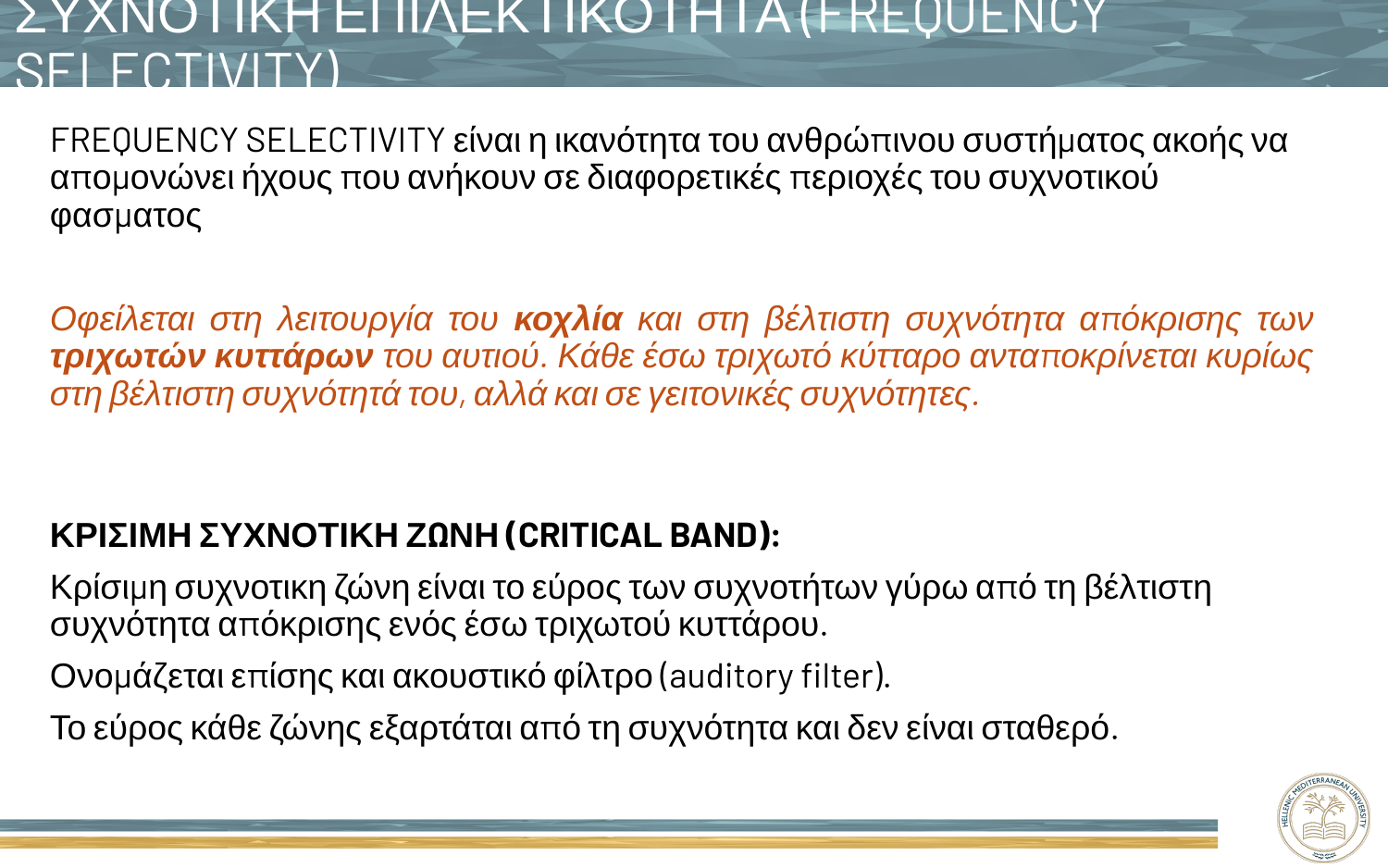

# ΣΥΧΝΟΤΙΚΗ ΕΠΙΛΕΚΤΙΚΟΤΗΤΑ (FREQUENCY SELECTIVITY)
FREQUENCY SELECTIVITY είναι η ικανότητα του ανθρώπινου συστήματος ακοής να απομονώνει ήχους που ανήκουν σε διαφορετικές περιοχές του συχνοτικού φασματος

Οφείλεται στη λειτουργία του κοχλία και στη βέλτιστη συχνότητα απόκρισης των τριχωτών κυττάρων του αυτιού. Κάθε έσω τριχωτό κύτταρο ανταποκρίνεται κυρίως στη βέλτιστη συχνότητά του, αλλά και σε γειτονικές συχνότητες.

ΚΡΙΣΙΜΗ ΣΥΧΝΟΤΙΚΗ ΖΩΝΗ (CRITICAL BAND):
Κρίσιμη συχνοτικη ζώνη είναι το εύρος των συχνοτήτων γύρω από τη βέλτιστη συχνότητα απόκρισης ενός έσω τριχωτού κυττάρου.
Ονομάζεται επίσης και ακουστικό φίλτρο (auditory filter).
Το εύρος κάθε ζώνης εξαρτάται από τη συχνότητα και δεν είναι σταθερό.